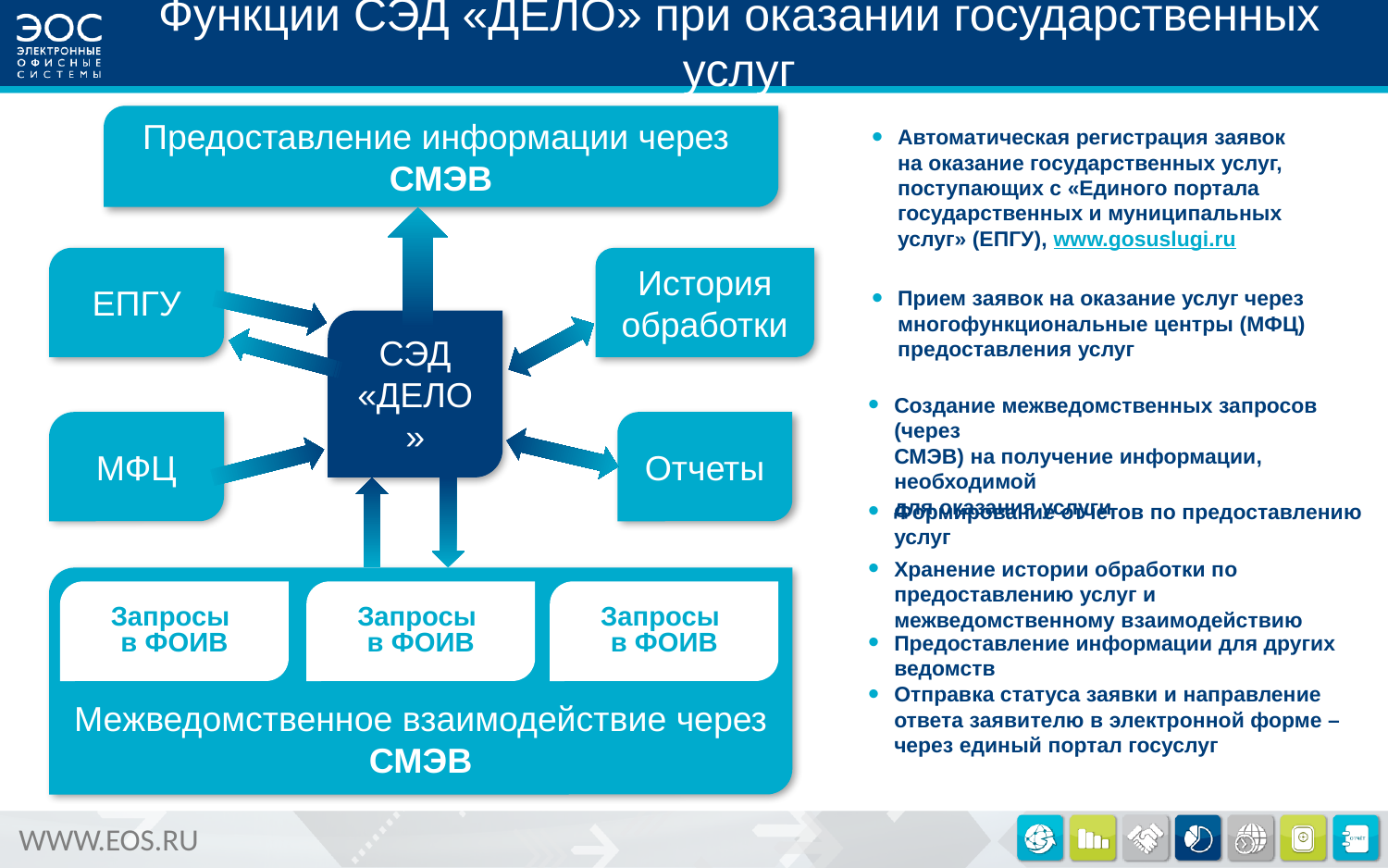

# Функции СЭД «ДЕЛО» при оказании государственных услуг
Предоставление информации через
СМЭВ
Автоматическая регистрация заявок
на оказание государственных услуг, поступающих с «Единого портала государственных и муниципальных услуг» (ЕПГУ), www.gosuslugi.ru

ЕПГУ
История обработки
Прием заявок на оказание услуг через многофункциональные центры (МФЦ) предоставления услуг

СЭД «ДЕЛО»

Создание межведомственных запросов (через
СМЭВ) на получение информации, необходимой
для оказания услуги
МФЦ
Отчеты

Формирование отчетов по предоставлению услуг

Хранение истории обработки по предоставлению услуг и межведомственному взаимодействию
Межведомственное взаимодействие через СМЭВ
Запросы
в ФОИВ
Запросы
в ФОИВ
Запросы
в ФОИВ
Предоставление информации для других ведомств
Отправка статуса заявки и направление ответа заявителю в электронной форме – через единый портал госуслуг